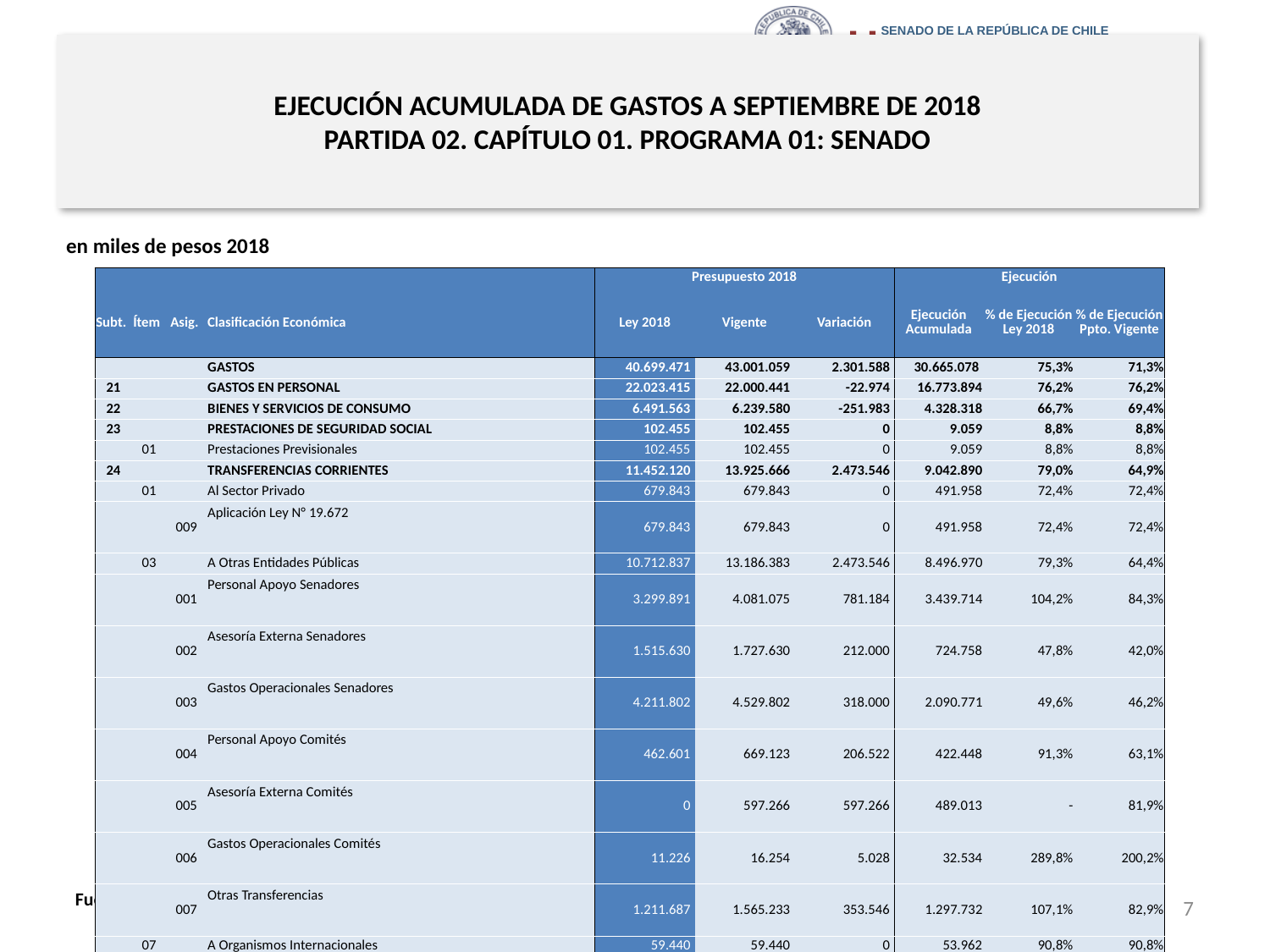

# EJECUCIÓN ACUMULADA DE GASTOS A SEPTIEMBRE DE 2018 PARTIDA 02. CAPÍTULO 01. PROGRAMA 01: SENADO
en miles de pesos 2018
|  |  |  |  | Presupuesto 2018 |  |  | Ejecución |  |  |
| --- | --- | --- | --- | --- | --- | --- | --- | --- | --- |
| Subt. | Ítem | Asig. | Clasificación Económica | Ley 2018 | Vigente | Variación | Ejecución Acumulada | % de Ejecución Ley 2018 | % de Ejecución Ppto. Vigente |
|  |  |  | GASTOS | 40.699.471 | 43.001.059 | 2.301.588 | 30.665.078 | 75,3% | 71,3% |
| 21 |  |  | GASTOS EN PERSONAL | 22.023.415 | 22.000.441 | -22.974 | 16.773.894 | 76,2% | 76,2% |
| 22 |  |  | BIENES Y SERVICIOS DE CONSUMO | 6.491.563 | 6.239.580 | -251.983 | 4.328.318 | 66,7% | 69,4% |
| 23 |  |  | PRESTACIONES DE SEGURIDAD SOCIAL | 102.455 | 102.455 | 0 | 9.059 | 8,8% | 8,8% |
|  | 01 |  | Prestaciones Previsionales | 102.455 | 102.455 | 0 | 9.059 | 8,8% | 8,8% |
| 24 |  |  | TRANSFERENCIAS CORRIENTES | 11.452.120 | 13.925.666 | 2.473.546 | 9.042.890 | 79,0% | 64,9% |
|  | 01 |  | Al Sector Privado | 679.843 | 679.843 | 0 | 491.958 | 72,4% | 72,4% |
|  |  | 009 | Aplicación Ley N° 19.672 | 679.843 | 679.843 | 0 | 491.958 | 72,4% | 72,4% |
|  | 03 |  | A Otras Entidades Públicas | 10.712.837 | 13.186.383 | 2.473.546 | 8.496.970 | 79,3% | 64,4% |
|  |  | 001 | Personal Apoyo Senadores | 3.299.891 | 4.081.075 | 781.184 | 3.439.714 | 104,2% | 84,3% |
|  |  | 002 | Asesoría Externa Senadores | 1.515.630 | 1.727.630 | 212.000 | 724.758 | 47,8% | 42,0% |
|  |  | 003 | Gastos Operacionales Senadores | 4.211.802 | 4.529.802 | 318.000 | 2.090.771 | 49,6% | 46,2% |
|  |  | 004 | Personal Apoyo Comités | 462.601 | 669.123 | 206.522 | 422.448 | 91,3% | 63,1% |
|  |  | 005 | Asesoría Externa Comités | 0 | 597.266 | 597.266 | 489.013 | - | 81,9% |
|  |  | 006 | Gastos Operacionales Comités | 11.226 | 16.254 | 5.028 | 32.534 | 289,8% | 200,2% |
|  |  | 007 | Otras Transferencias | 1.211.687 | 1.565.233 | 353.546 | 1.297.732 | 107,1% | 82,9% |
|  | 07 |  | A Organismos Internacionales | 59.440 | 59.440 | 0 | 53.962 | 90,8% | 90,8% |
|  |  | 001 | Asociación de Congresos | 59.440 | 59.440 | 0 | 53.962 | 90,8% | 90,8% |
| 29 |  |  | ADQUISICIÓN DE ACTIVOS NO FINANCIEROS | 629.918 | 677.814 | 47.896 | 434.458 | 69,0% | 64,1% |
|  | 04 |  | Mobiliario y Otros | 70.757 | 62.468 | -8.289 | 51.937 | 73,4% | 83,1% |
|  | 05 |  | Máquinas y Equipos | 92.207 | 135.157 | 42.950 | 27.657 | 30,0% | 20,5% |
|  | 06 |  | Equipos Informáticos | 303.756 | 333.629 | 29.873 | 293.239 | 96,5% | 87,9% |
|  | 07 |  | Programas Informáticos | 163.198 | 146.560 | -16.638 | 61.625 | 37,8% | 42,0% |
| 34 |  |  | SERVICIO DE LA DEUDA | 0 | 55.103 | 55.103 | 76.459 | - | 138,8% |
|  | 07 |  | Deuda Flotante | 0 | 55.103 | 55.103 | 76.459 | - | 138,8% |
Fuente: Elaboración propia en base a Informes de ejecución presupuestaria mensual de DIPRES.
7